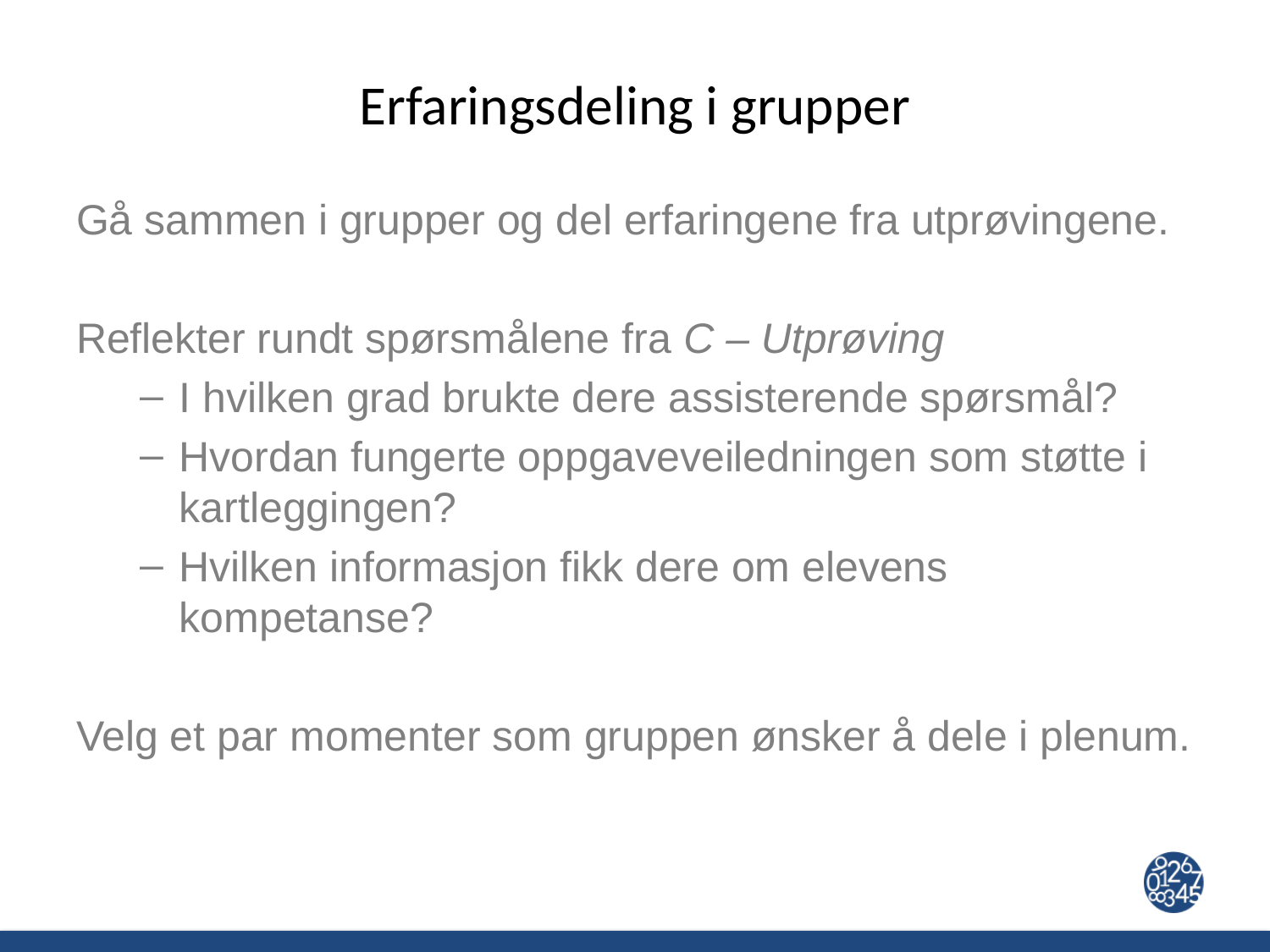

# Erfaringsdeling i grupper
Gå sammen i grupper og del erfaringene fra utprøvingene.

Reflekter rundt spørsmålene fra C – Utprøving
I hvilken grad brukte dere assisterende spørsmål?
Hvordan fungerte oppgaveveiledningen som støtte i kartleggingen?
Hvilken informasjon fikk dere om elevens kompetanse?

Velg et par momenter som gruppen ønsker å dele i plenum.